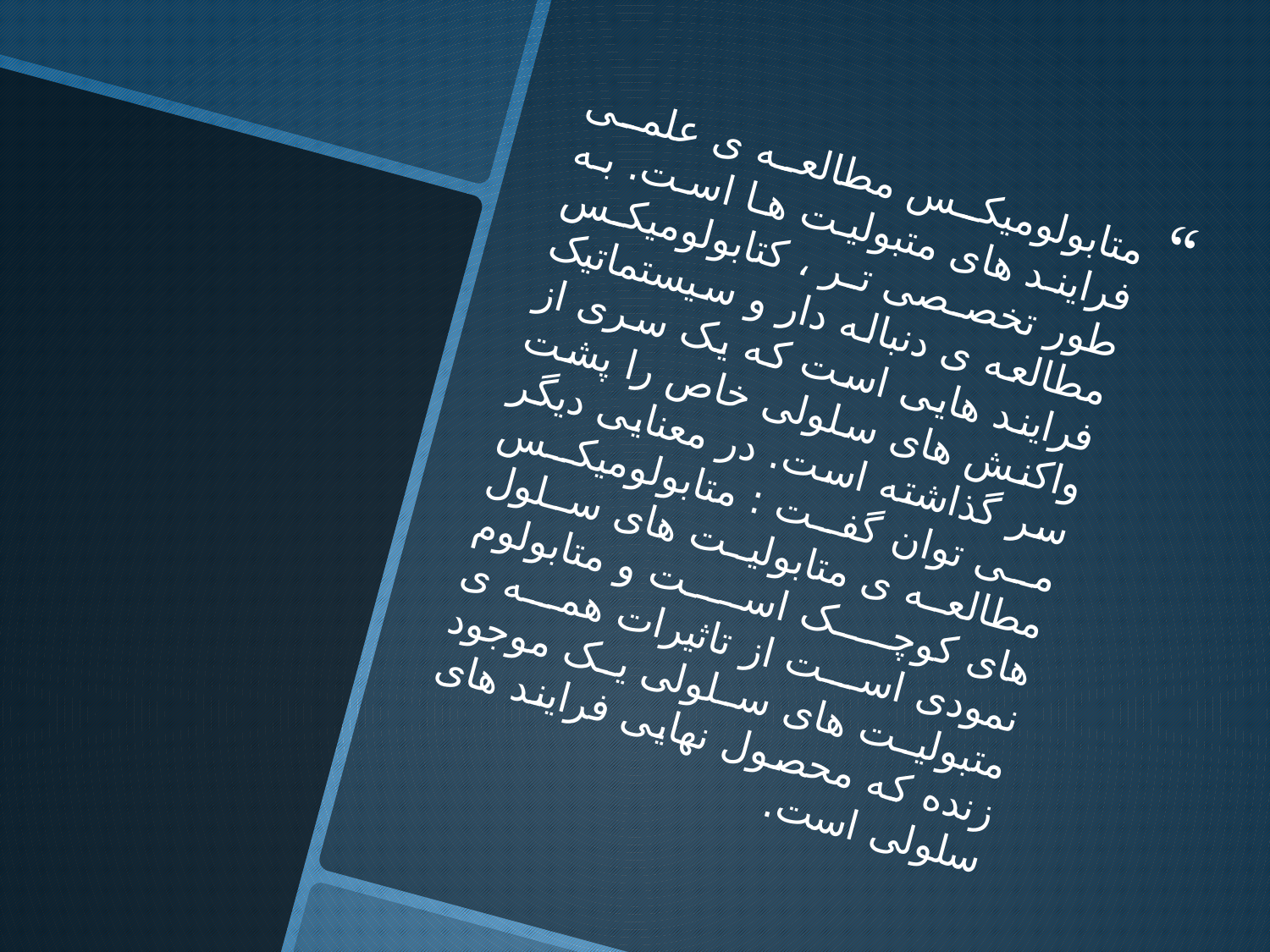

متابولومیکس مطالعه ی علمی فرایند های متبولیت ها است. به طور تخصصی تر ، کتابولومیکس مطالعه ی دنباله دار و سیستماتیک فرایند هایی است که یک سری از واکنش های سلولی خاص را پشت سر گذاشته است. در معنایی دیگر می توان گفت : متابولومیکس مطالعه ی متابولیت های سلول های کوچک است و متابولوم نمودی است از تاثیرات همه ی متبولیت های سلولی یک موجود زنده که محصول نهایی فرایند های سلولی است.